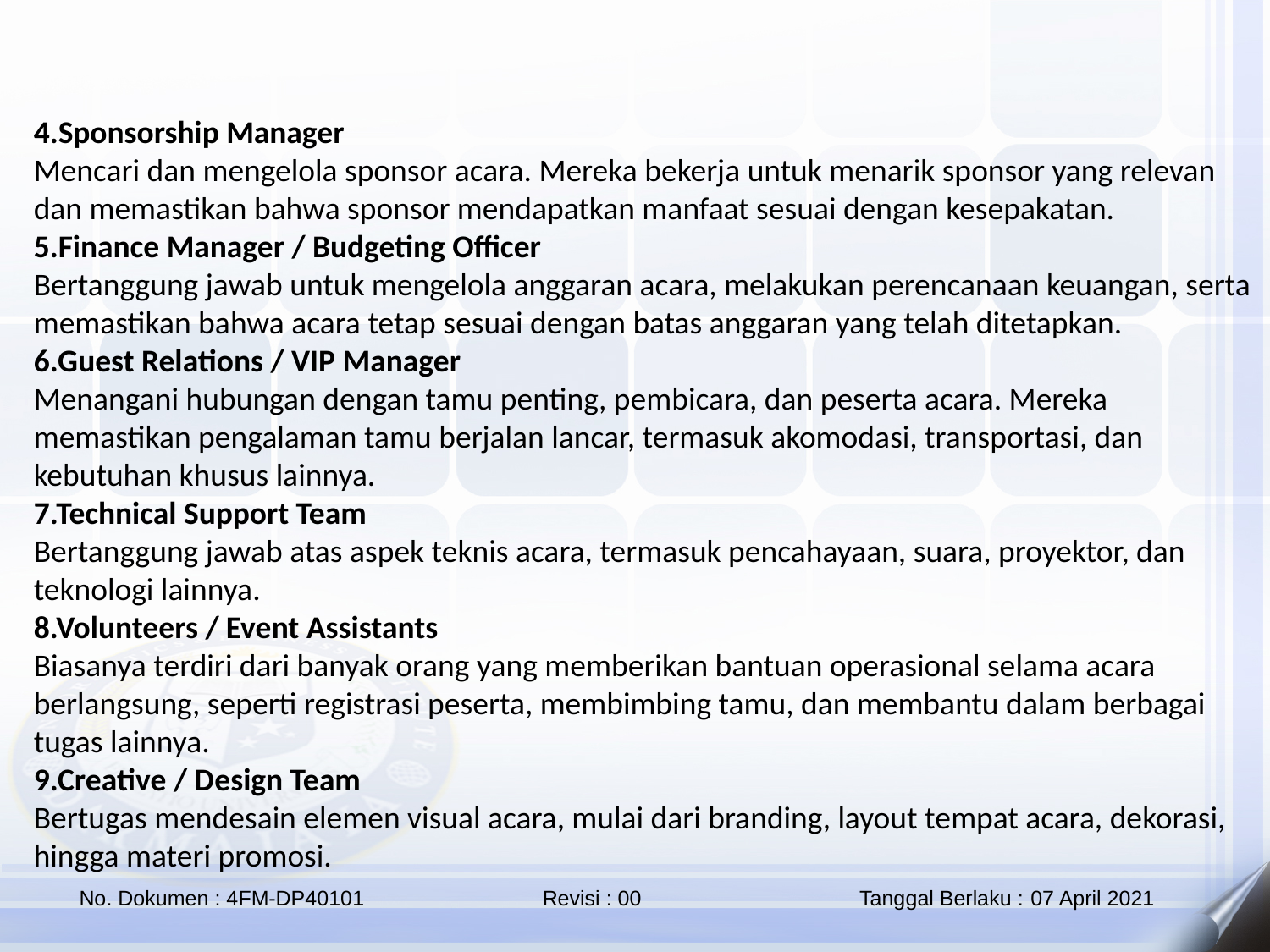

4.Sponsorship Manager
Mencari dan mengelola sponsor acara. Mereka bekerja untuk menarik sponsor yang relevan dan memastikan bahwa sponsor mendapatkan manfaat sesuai dengan kesepakatan.
5.Finance Manager / Budgeting Officer
Bertanggung jawab untuk mengelola anggaran acara, melakukan perencanaan keuangan, serta memastikan bahwa acara tetap sesuai dengan batas anggaran yang telah ditetapkan.
6.Guest Relations / VIP Manager
Menangani hubungan dengan tamu penting, pembicara, dan peserta acara. Mereka memastikan pengalaman tamu berjalan lancar, termasuk akomodasi, transportasi, dan kebutuhan khusus lainnya.
7.Technical Support Team
Bertanggung jawab atas aspek teknis acara, termasuk pencahayaan, suara, proyektor, dan teknologi lainnya.
8.Volunteers / Event Assistants
Biasanya terdiri dari banyak orang yang memberikan bantuan operasional selama acara berlangsung, seperti registrasi peserta, membimbing tamu, dan membantu dalam berbagai tugas lainnya.
9.Creative / Design Team
Bertugas mendesain elemen visual acara, mulai dari branding, layout tempat acara, dekorasi, hingga materi promosi.